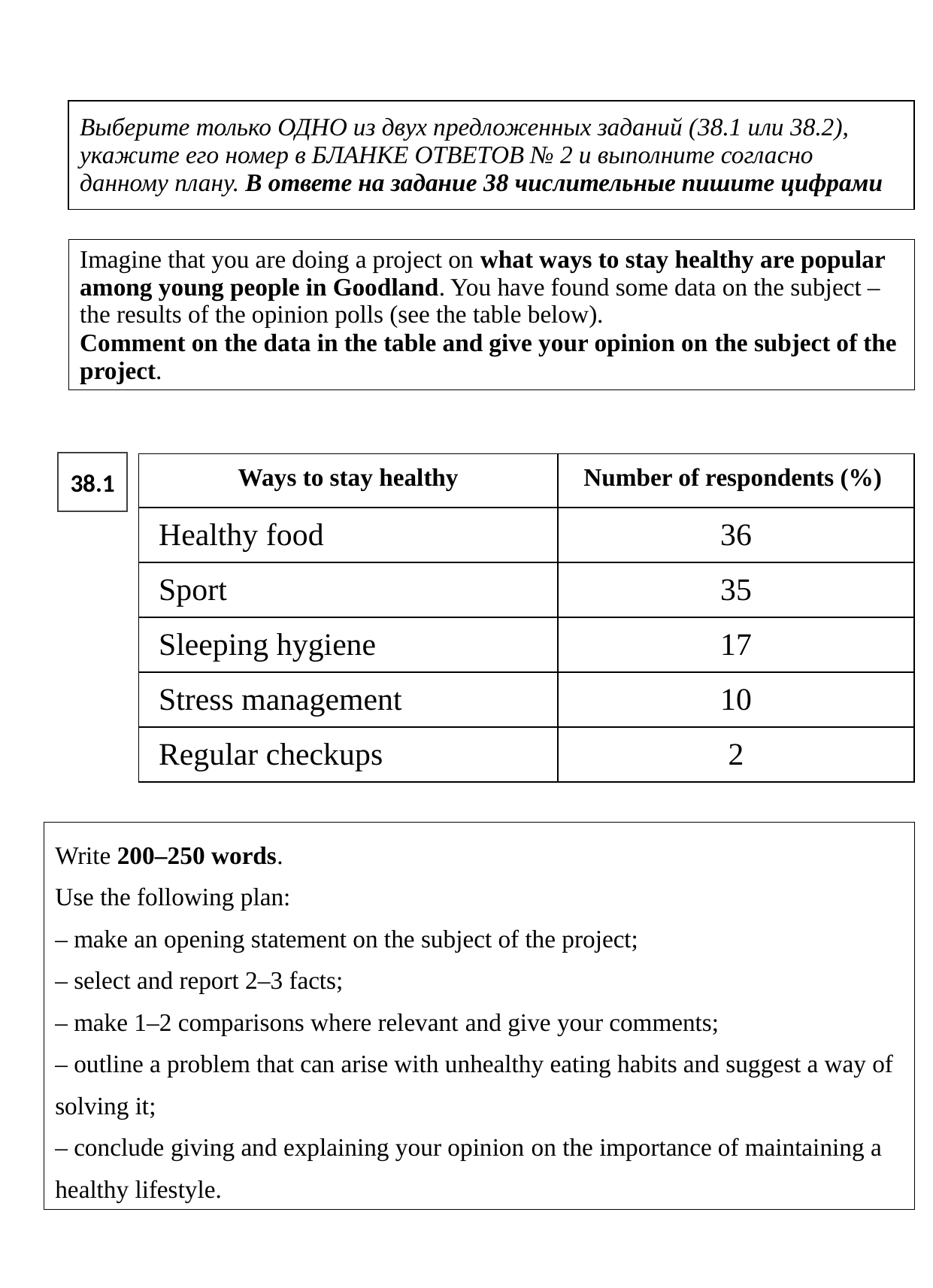

| Выберите только ОДНО из двух предложенных заданий (38.1 или 38.2), укажите его номер в БЛАНКЕ ОТВЕТОВ № 2 и выполните согласно данному плану. В ответе на задание 38 числительные пишите цифрами |
| --- |
| Imagine that you are doing a project on what ways to stay healthy are popular among young people in Goodland. You have found some data on the subject – the results of the opinion polls (see the table below). Comment on the data in the table and give your opinion on the subject of the project. |
| --- |
38.1
| Ways to stay healthy | Number of respondents (%) |
| --- | --- |
| Healthy food | 36 |
| Sport | 35 |
| Sleeping hygiene | 17 |
| Stress management | 10 |
| Regular checkups | 2 |
| Write 200–250 words. Use the following plan: – make an opening statement on the subject of the project; – select and report 2–3 facts; – make 1–2 comparisons where relevant and give your comments; – outline a problem that can arise with unhealthy eating habits and suggest a way of solving it; – conclude giving and explaining your opinion on the importance of maintaining a healthy lifestyle. |
| --- |